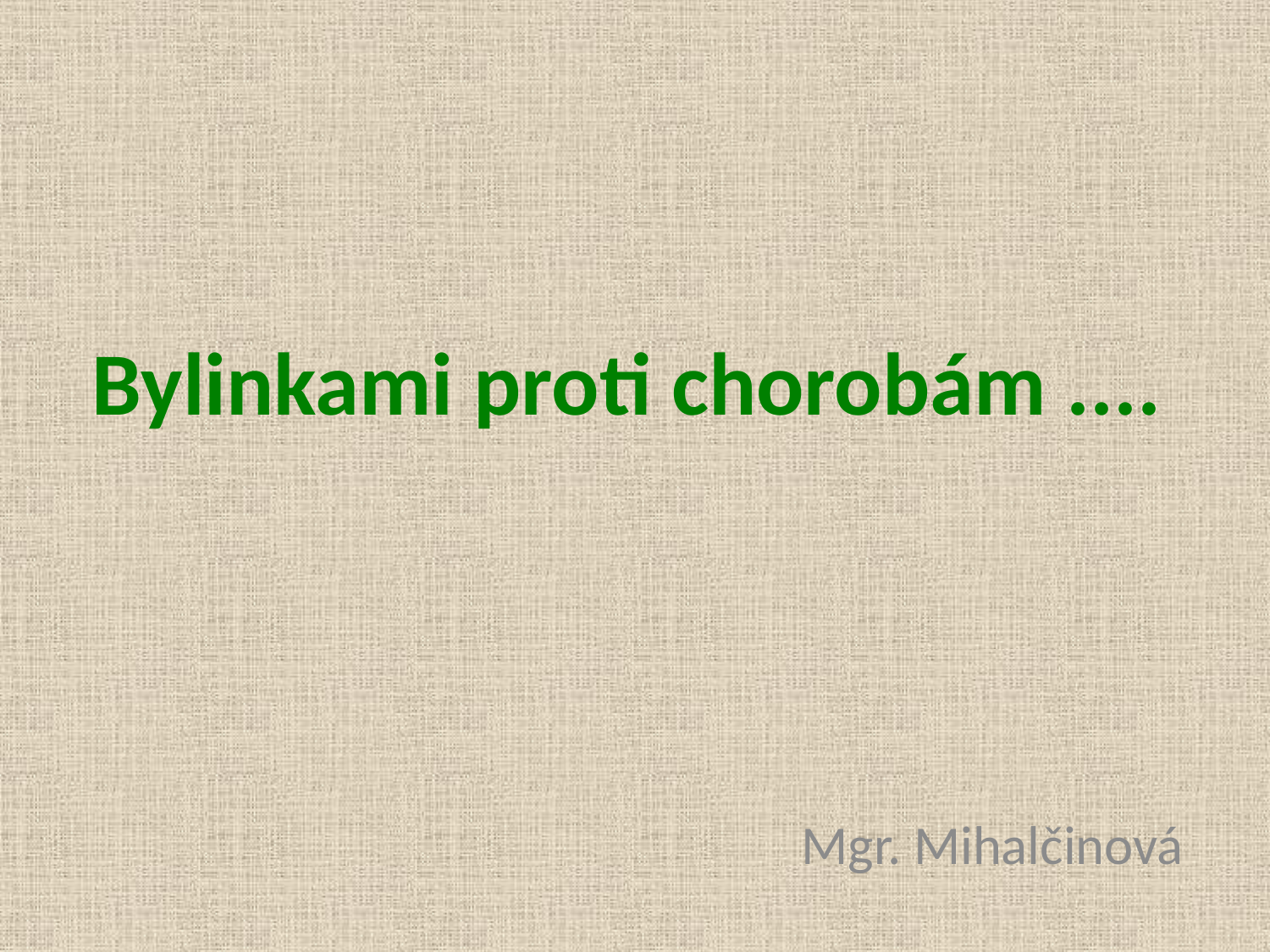

# Bylinkami proti chorobám ....
Mgr. Mihalčinová